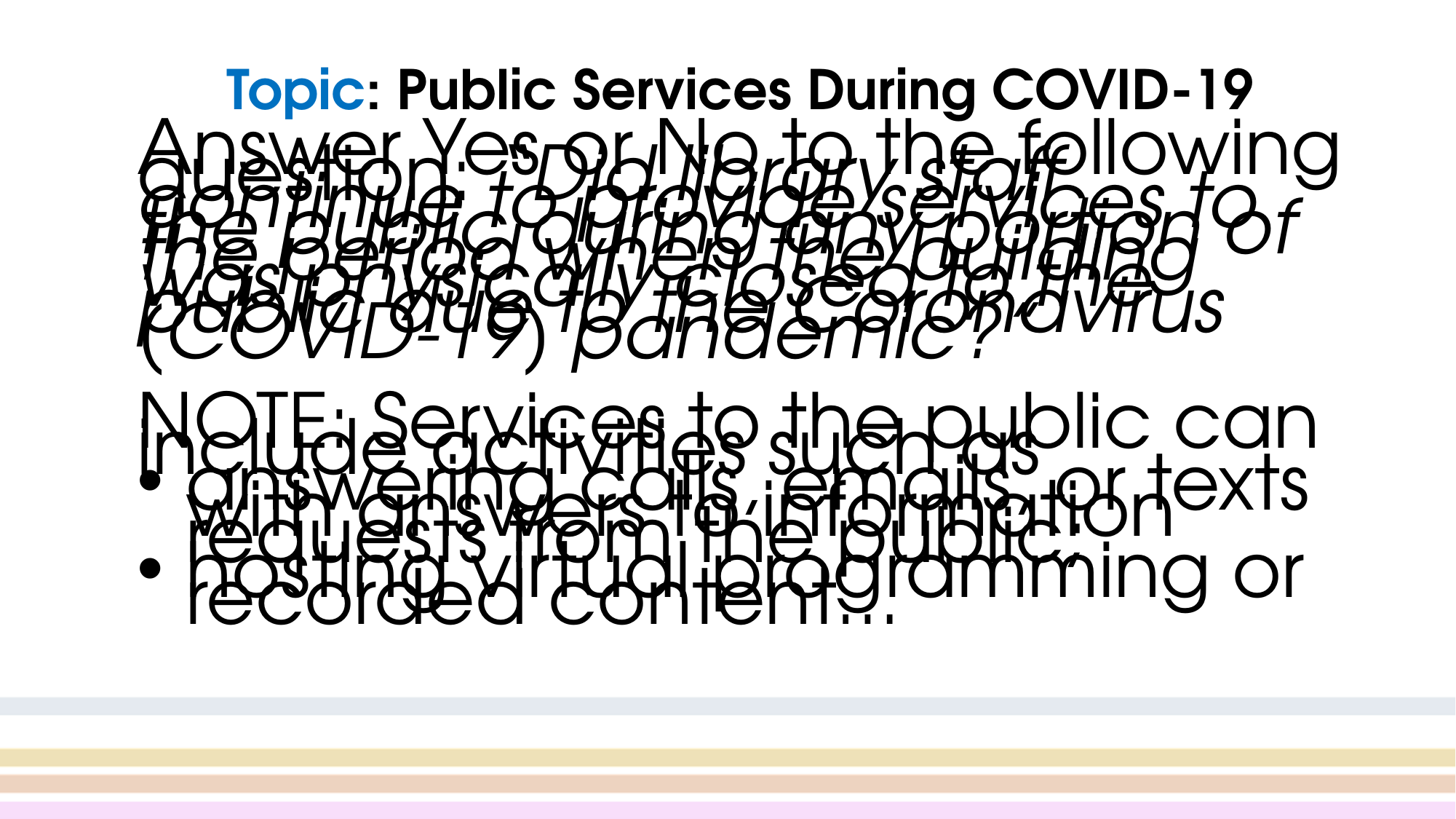

# Topic: Public Services During COVID-19
Answer Yes or No to the following question: “Did library staff continue to provide services to the public during any portion of the period when the building was physically closed to the public due to the Coronavirus (COVID-19) pandemic?”

NOTE: Services to the public can include activities such as
answering calls, emails, or texts with answers to information requests from the public;
hosting virtual programming or recorded content…